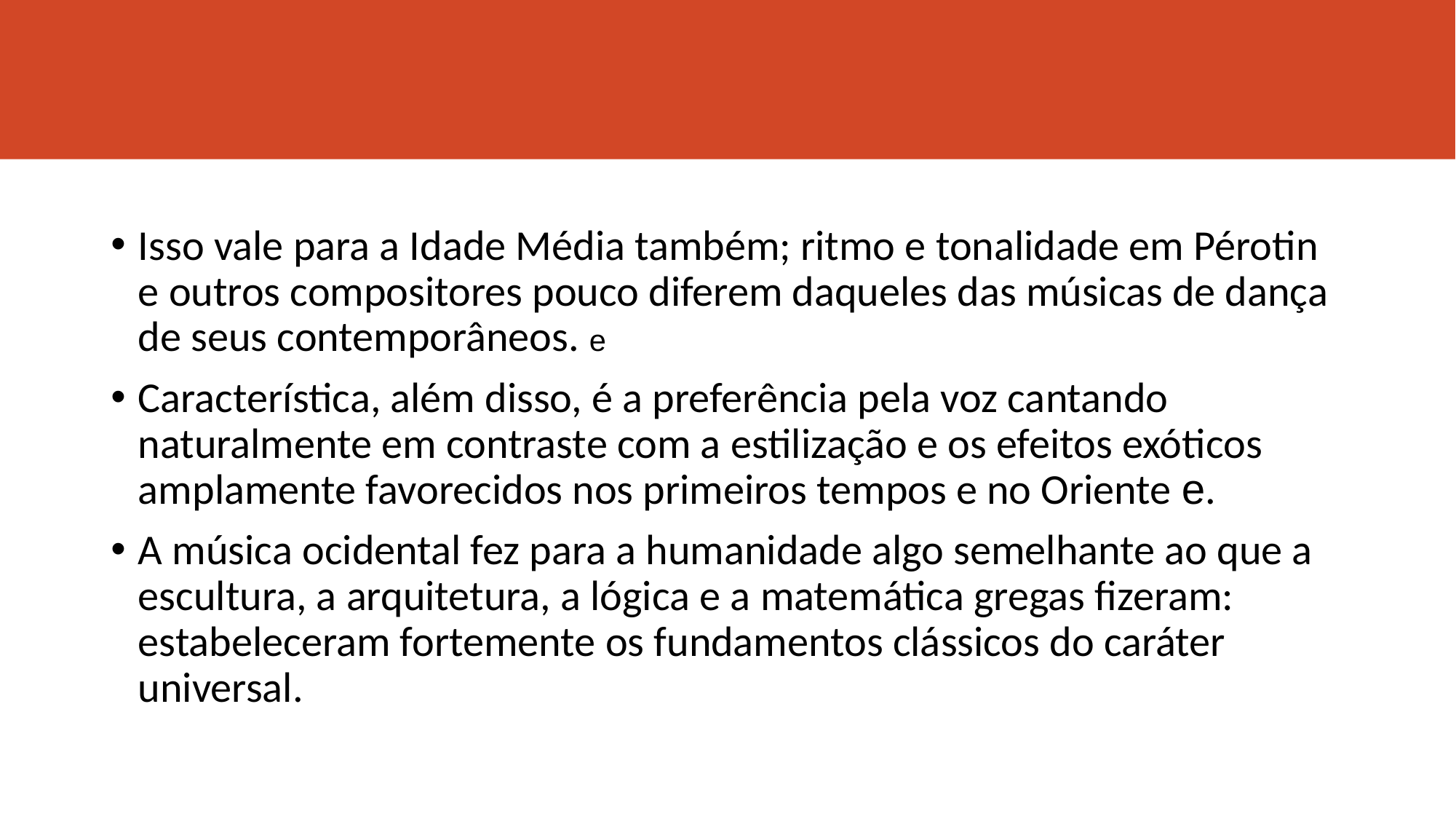

#
Isso vale para a Idade Média também; ritmo e tonalidade em Pérotin  e outros compositores pouco diferem daqueles das músicas de dança de seus contemporâneos. e
Característica, além disso, é a preferência pela voz cantando naturalmente em contraste com a estilização e os efeitos exóticos amplamente favorecidos nos primeiros tempos e no Oriente e.
A música ocidental fez para a humanidade algo semelhante ao que a escultura, a arquitetura, a lógica e a matemática gregas fizeram: estabeleceram fortemente os fundamentos clássicos do caráter universal.